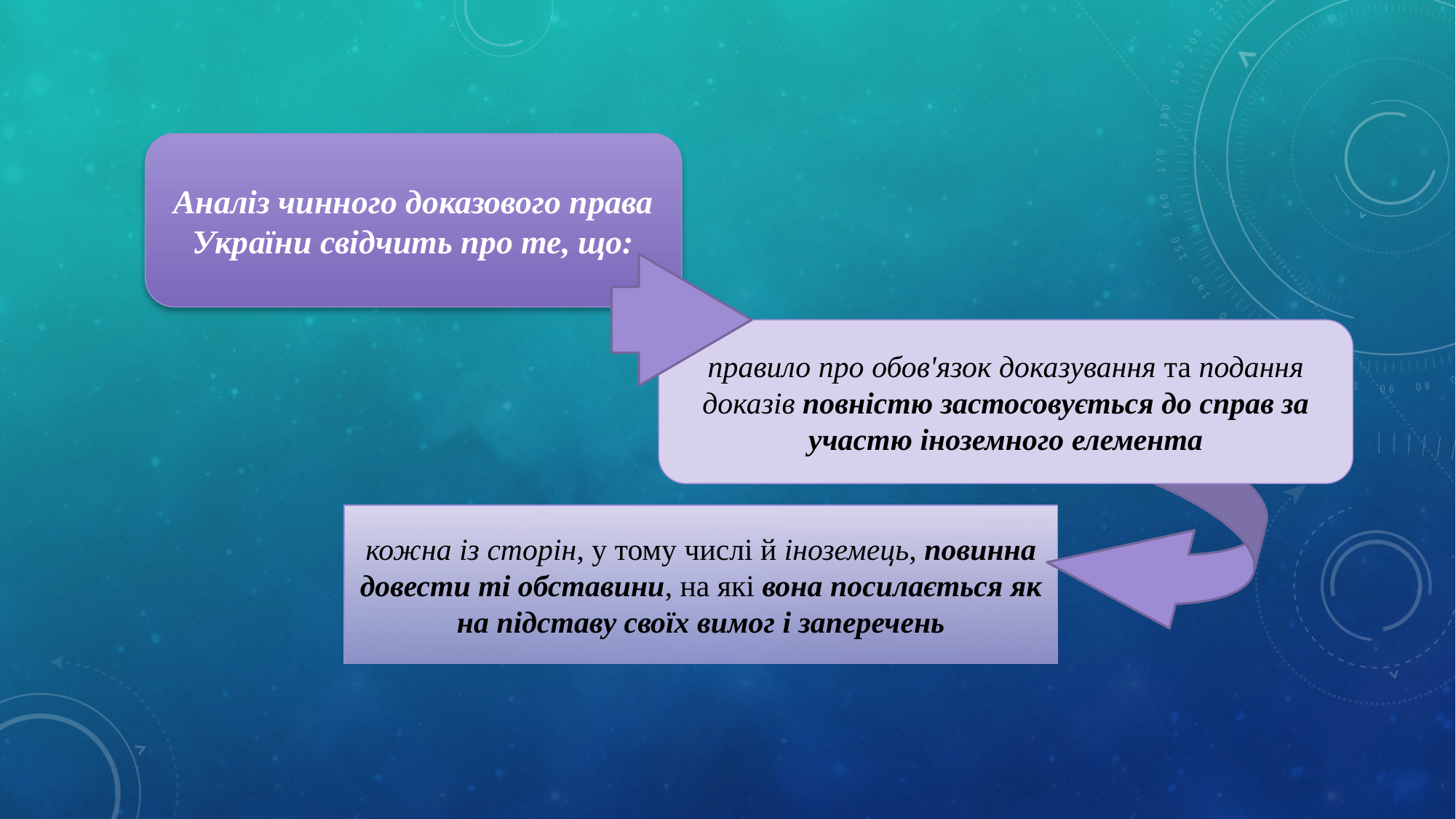

Аналіз чинного доказового права України свідчить про те, що:

правило про обов'язок доказування та подання доказів повністю застосовується до справ за участю іноземного елемента

кожна із сторін, у тому числі й іноземець, повинна довести ті обставини, на які вона посилається як на підставу своїх вимог і заперечень